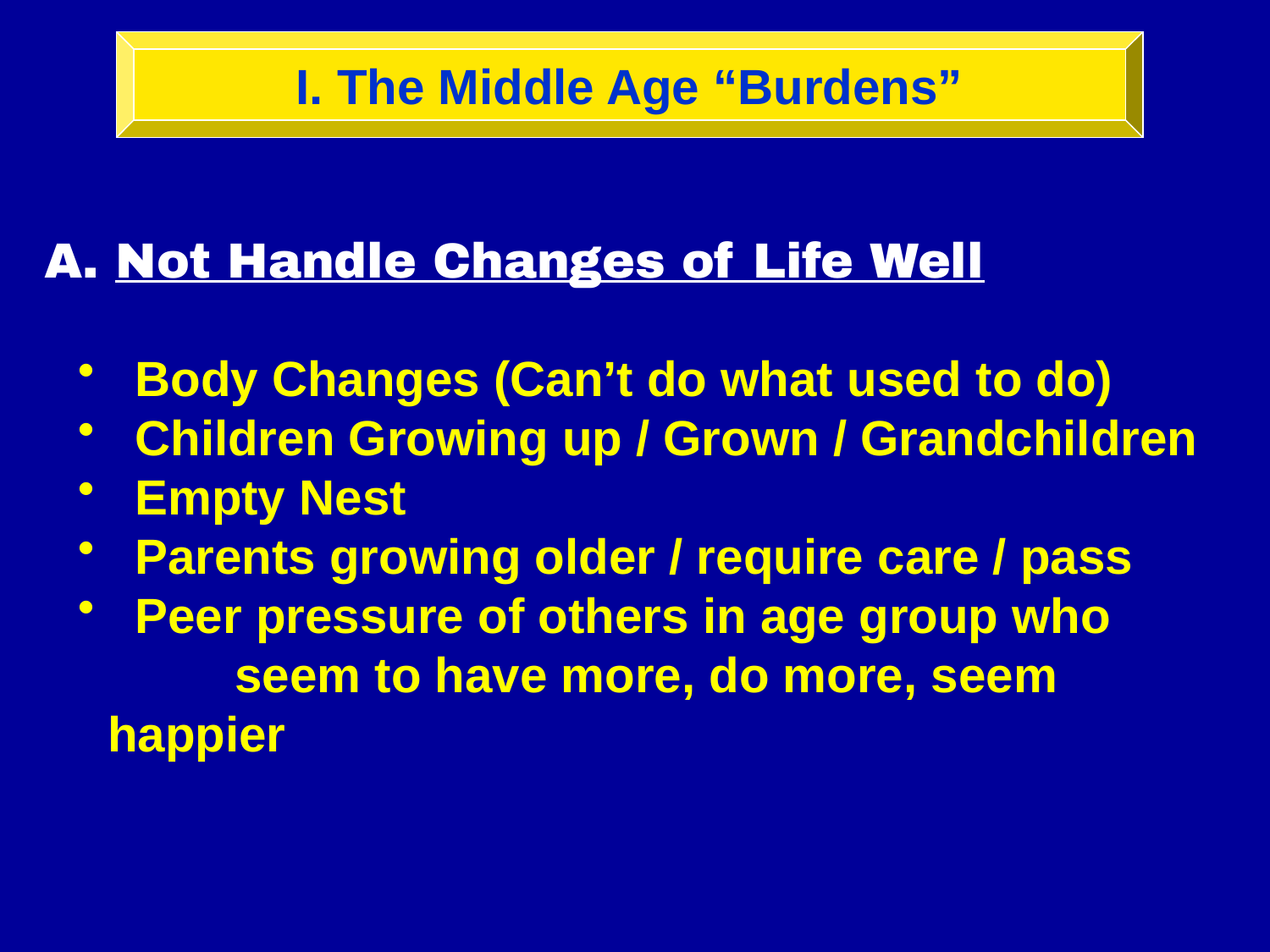

I. The Middle Age “Burdens”
A. Not Handle Changes of Life Well

  Body Changes (Can’t do what used to do)
  Children Growing up / Grown / Grandchildren
  Empty Nest
  Parents growing older / require care / pass
  Peer pressure of others in age group who 	seem to have more, do more, seem happier